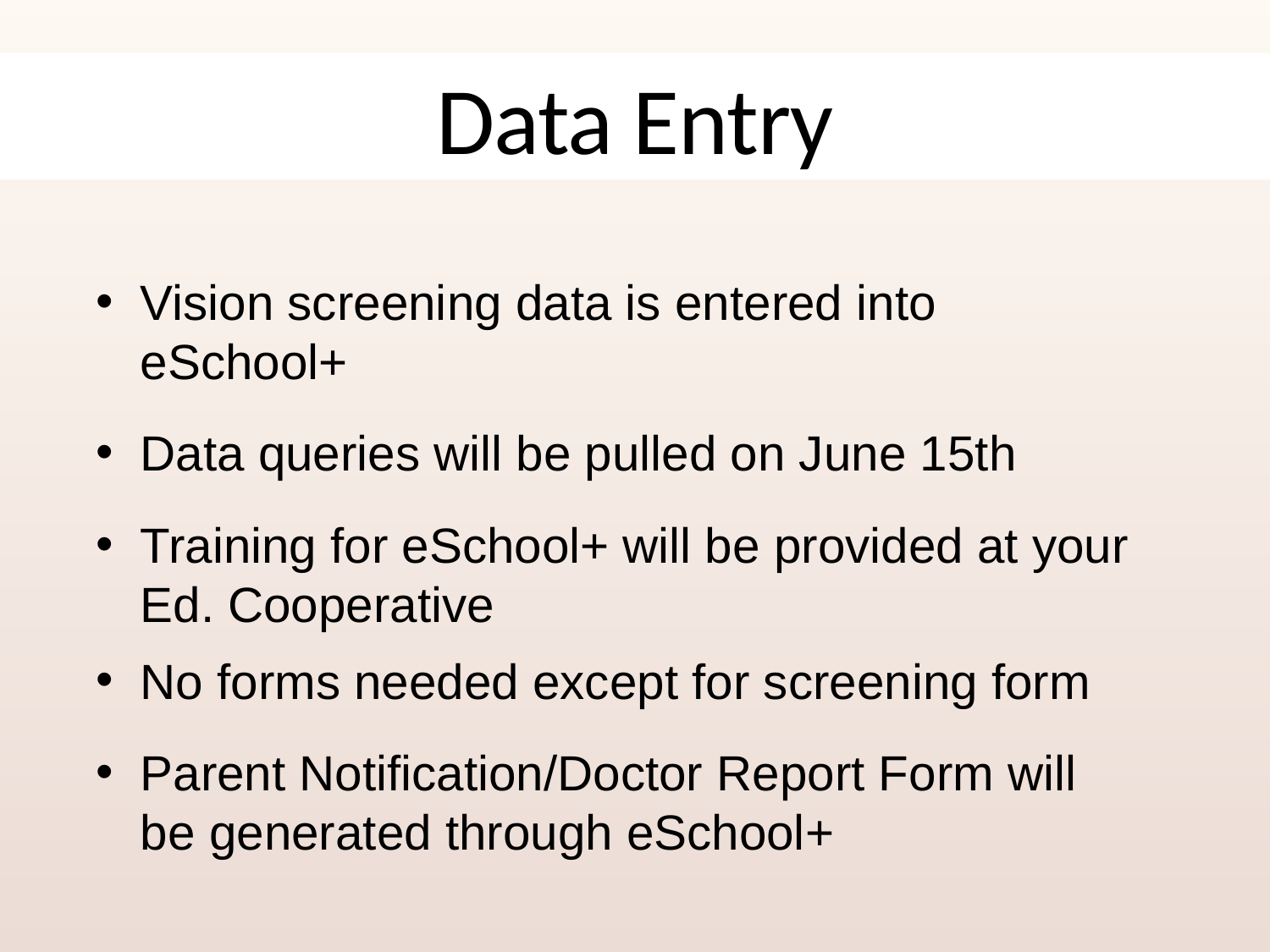

Data Entry
Vision screening data is entered into eSchool+
Data queries will be pulled on June 15th
Training for eSchool+ will be provided at your Ed. Cooperative
No forms needed except for screening form
Parent Notification/Doctor Report Form will be generated through eSchool+